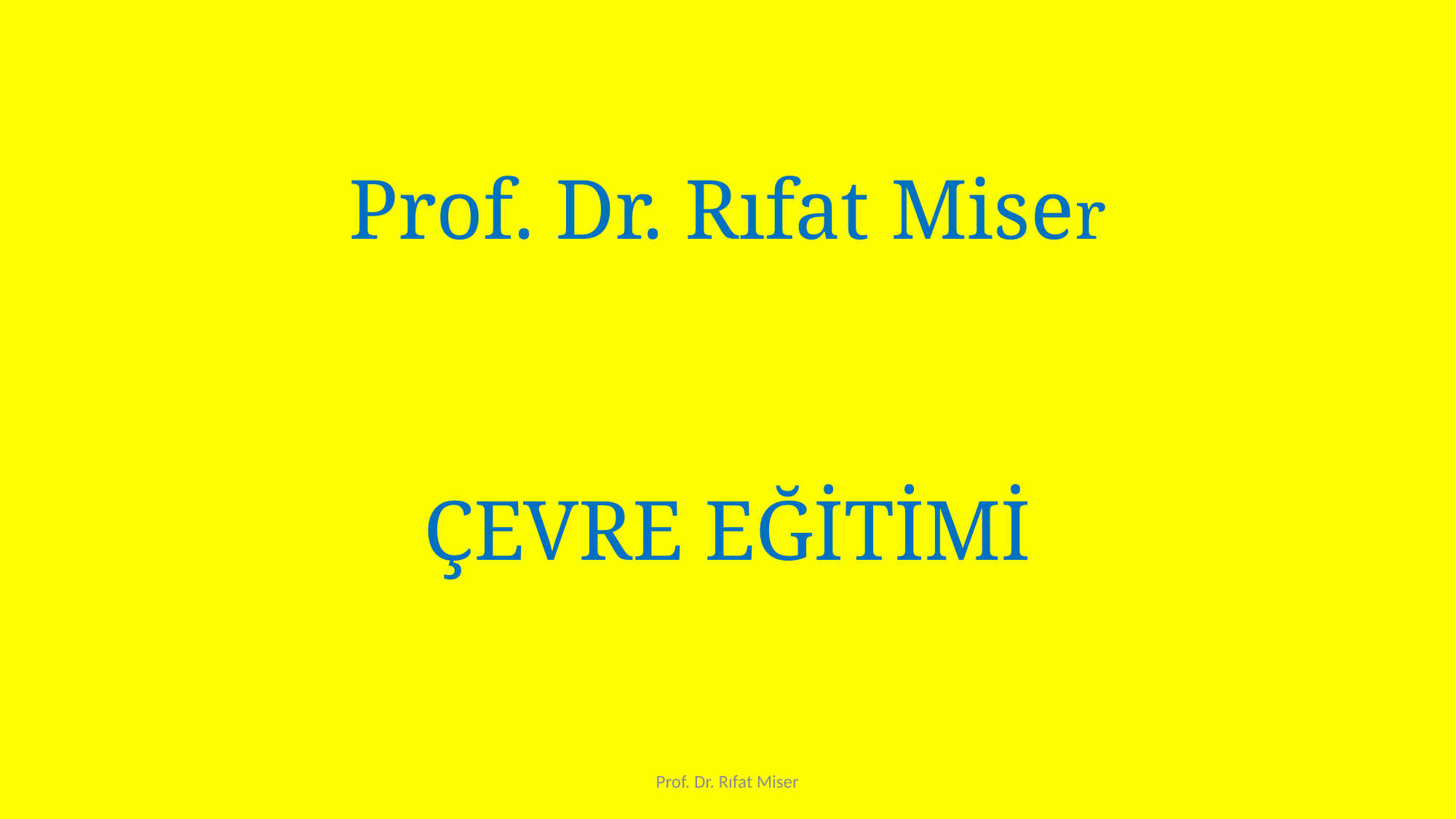

# Prof. Dr. Rıfat Miser

ÇEVRE EĞİTİMİ
Prof. Dr. Rıfat Miser